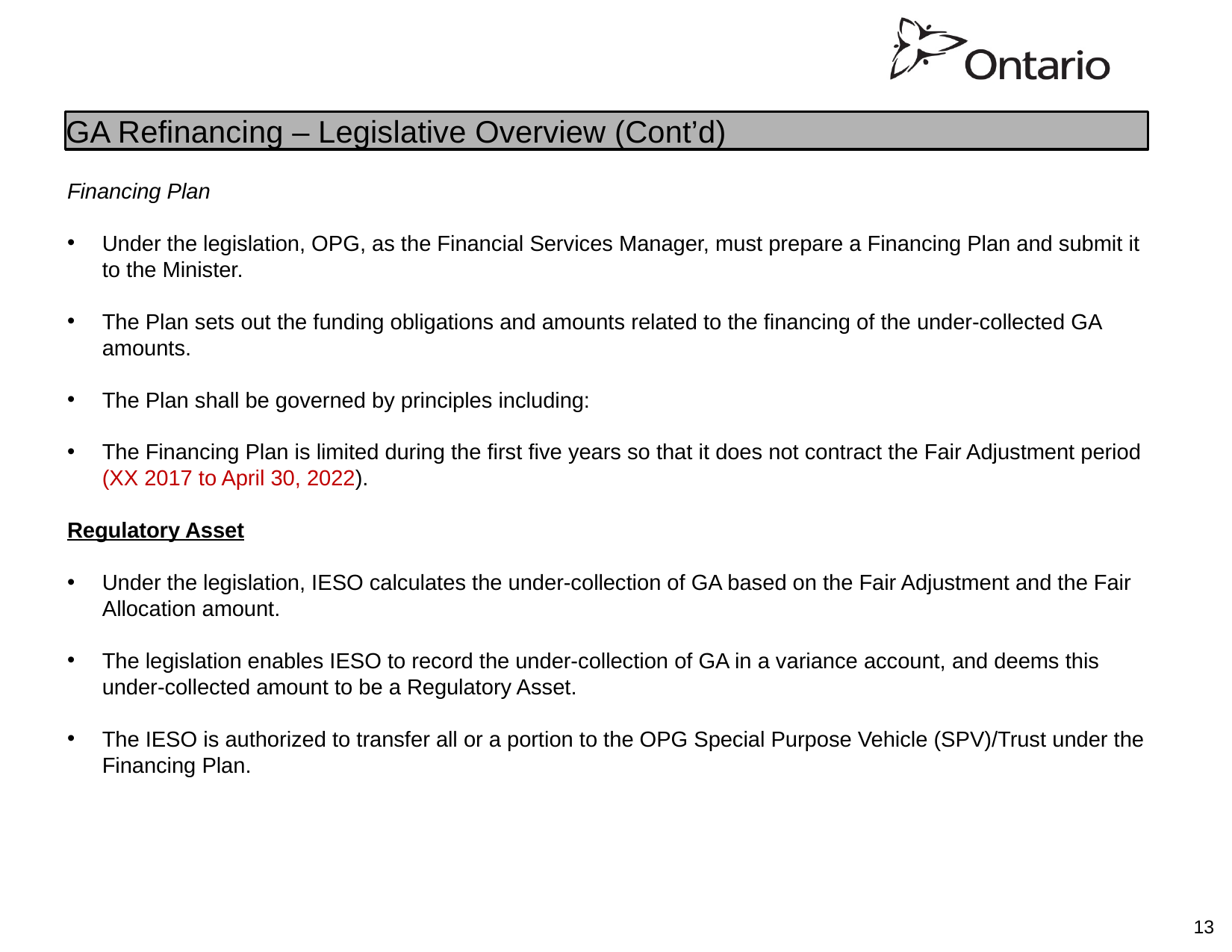

GA Refinancing – Legislative Overview (Cont’d)
Financing Plan

Under the legislation, OPG, as the Financial Services Manager, must prepare a Financing Plan and submit it to the Minister.

The Plan sets out the funding obligations and amounts related to the financing of the under-collected GA amounts.

The Plan shall be governed by principles including:

The Financing Plan is limited during the first five years so that it does not contract the Fair Adjustment period (XX 2017 to April 30, 2022).

Regulatory Asset

Under the legislation, IESO calculates the under-collection of GA based on the Fair Adjustment and the Fair Allocation amount.

The legislation enables IESO to record the under-collection of GA in a variance account, and deems this under-collected amount to be a Regulatory Asset.

The IESO is authorized to transfer all or a portion to the OPG Special Purpose Vehicle (SPV)/Trust under the Financing Plan.

13